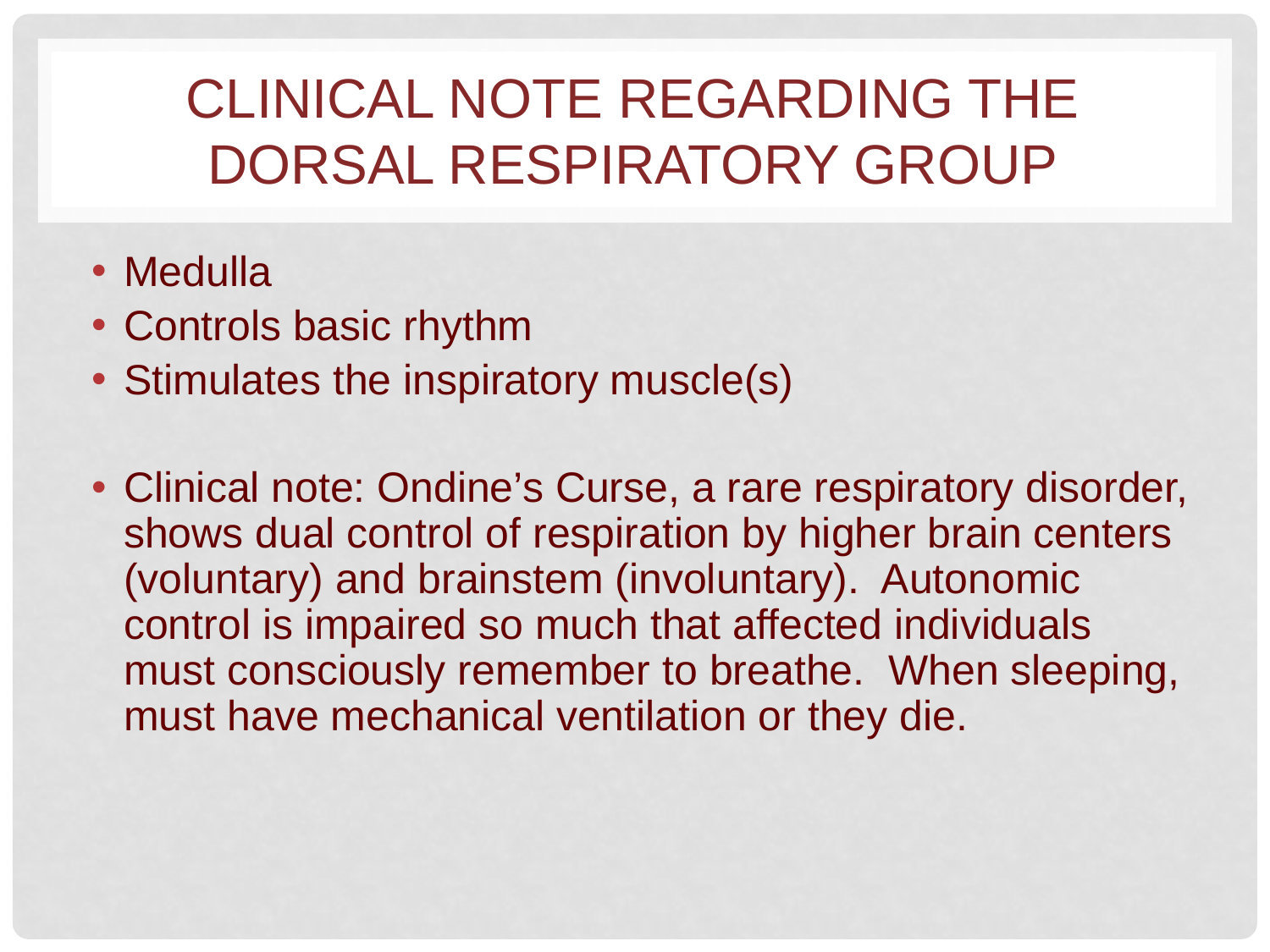

# CLINICAL NOTE REGARDING THE DORSAL RESPIRATORY GROUP
Medulla
Controls basic rhythm
Stimulates the inspiratory muscle(s)

Clinical note: Ondine’s Curse, a rare respiratory disorder, shows dual control of respiration by higher brain centers (voluntary) and brainstem (involuntary).  Autonomic control is impaired so much that affected individuals must consciously remember to breathe.  When sleeping, must have mechanical ventilation or they die.